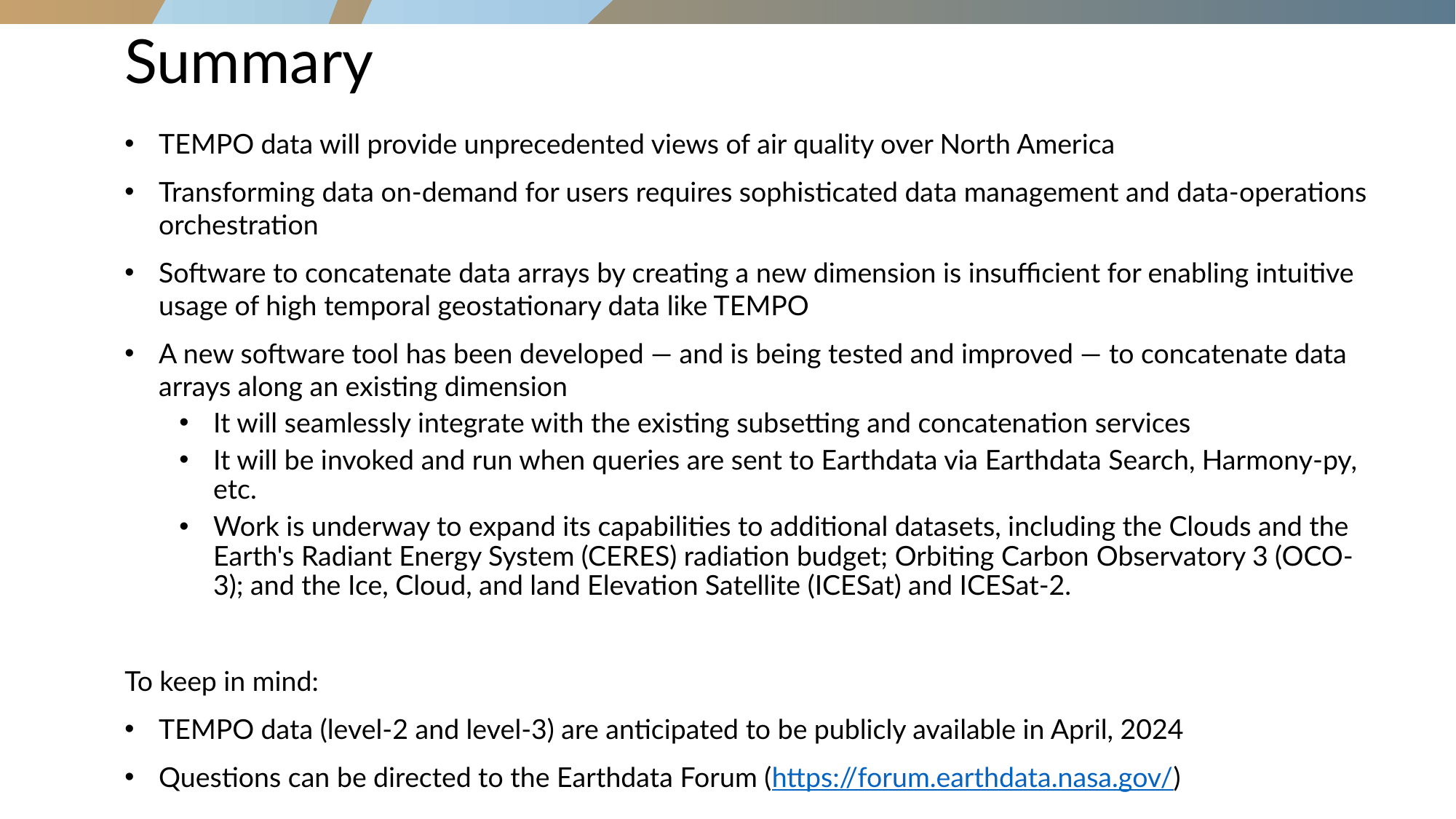

# Summary
TEMPO data will provide unprecedented views of air quality over North America
Transforming data on-demand for users requires sophisticated data management and data-operations orchestration
Software to concatenate data arrays by creating a new dimension is insufficient for enabling intuitive usage of high temporal geostationary data like TEMPO
A new software tool has been developed — and is being tested and improved — to concatenate data arrays along an existing dimension
It will seamlessly integrate with the existing subsetting and concatenation services
It will be invoked and run when queries are sent to Earthdata via Earthdata Search, Harmony-py, etc.
Work is underway to expand its capabilities to additional datasets, including the Clouds and the Earth's Radiant Energy System (CERES) radiation budget; Orbiting Carbon Observatory 3 (OCO-3); and the Ice, Cloud, and land Elevation Satellite (ICESat) and ICESat-2.

To keep in mind:
TEMPO data (level-2 and level-3) are anticipated to be publicly available in April, 2024
Questions can be directed to the Earthdata Forum (https://forum.earthdata.nasa.gov/)
32